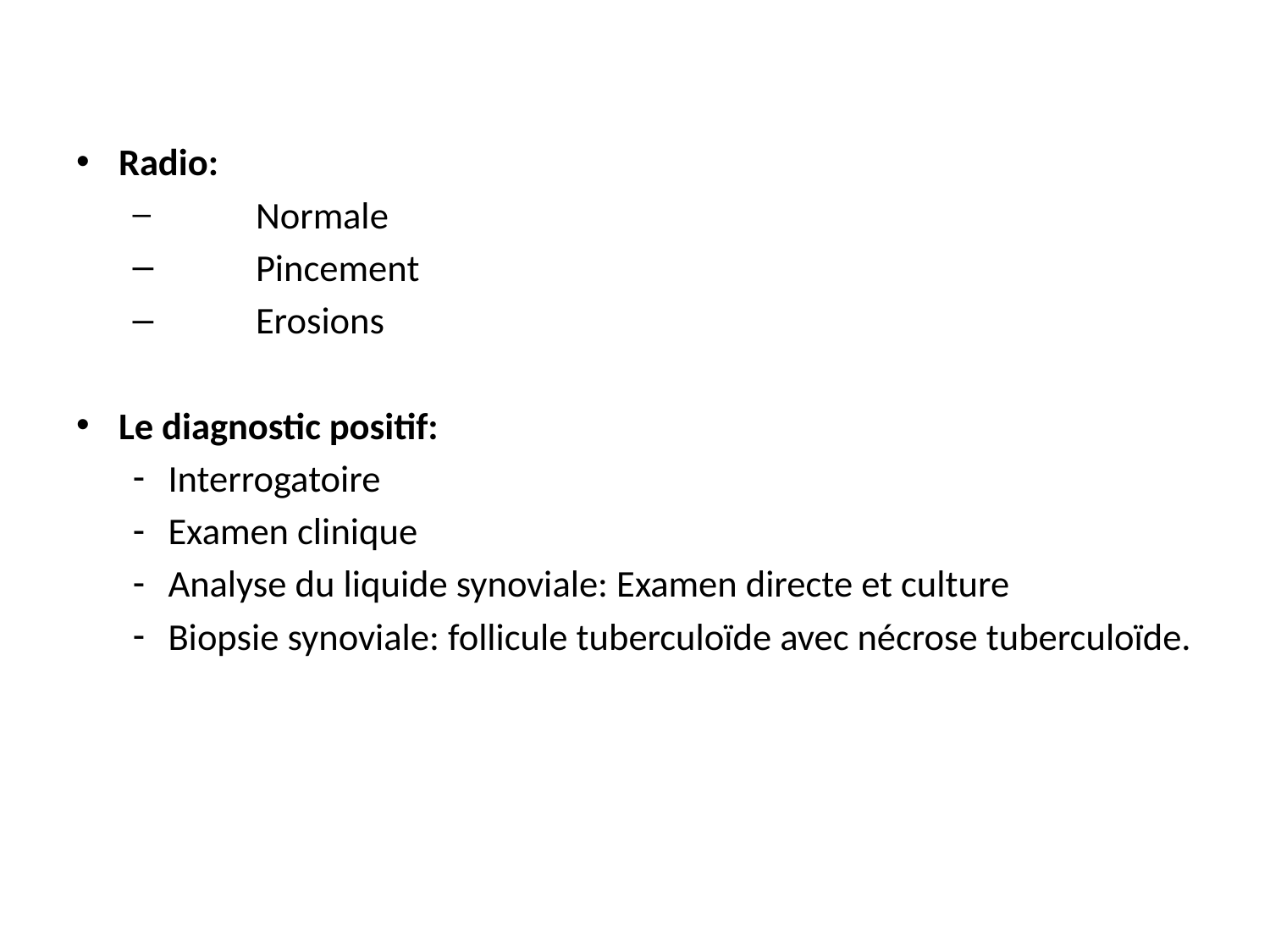

Radio:
	Normale
	Pincement
	Erosions

Le diagnostic positif:
Interrogatoire
Examen clinique
Analyse du liquide synoviale: Examen directe et culture
Biopsie synoviale: follicule tuberculoïde avec nécrose tuberculoïde.